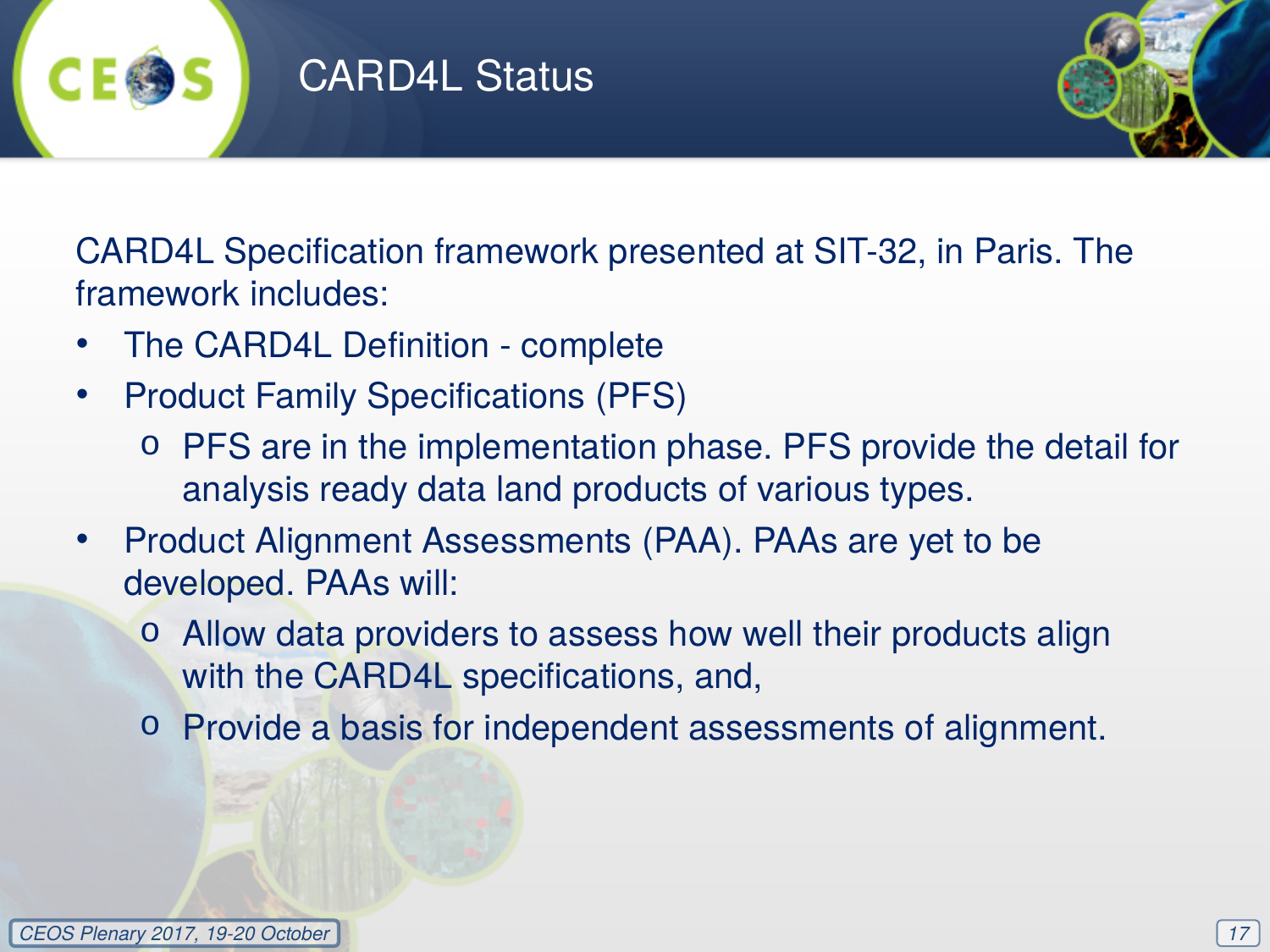

CARD4L Status

CARD4L Specification framework presented at SIT-32, in Paris. The framework includes:
The CARD4L Definition - complete
Product Family Specifications (PFS)
PFS are in the implementation phase. PFS provide the detail for analysis ready data land products of various types.
Product Alignment Assessments (PAA). PAAs are yet to be developed. PAAs will:
Allow data providers to assess how well their products align with the CARD4L specifications, and,
Provide a basis for independent assessments of alignment.
17